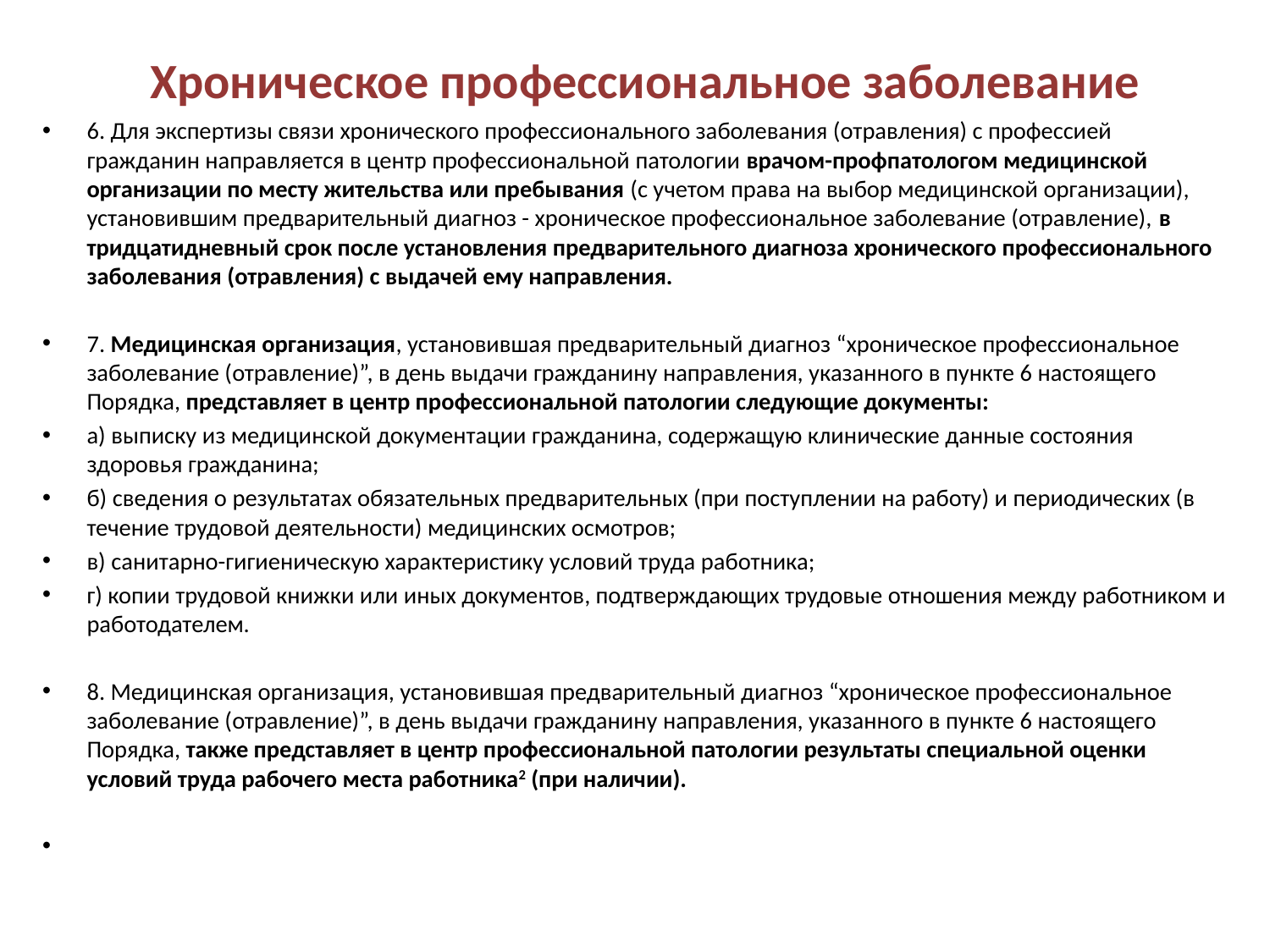

# Хроническое профессиональное заболевание
6. Для экспертизы связи хронического профессионального заболевания (отравления) с профессией гражданин направляется в центр профессиональной патологии врачом-профпатологом медицинской организации по месту жительства или пребывания (с учетом права на выбор медицинской организации), установившим предварительный диагноз - хроническое профессиональное заболевание (отравление), в тридцатидневный срок после установления предварительного диагноза хронического профессионального заболевания (отравления) с выдачей ему направления.

7. Медицинская организация, установившая предварительный диагноз “хроническое профессиональное заболевание (отравление)”, в день выдачи гражданину направления, указанного в пункте 6 настоящего Порядка, представляет в центр профессиональной патологии следующие документы:
а) выписку из медицинской документации гражданина, содержащую клинические данные состояния здоровья гражданина;
б) сведения о результатах обязательных предварительных (при поступлении на работу) и периодических (в течение трудовой деятельности) медицинских осмотров;
в) санитарно-гигиеническую характеристику условий труда работника;
г) копии трудовой книжки или иных документов, подтверждающих трудовые отношения между работником и работодателем.

8. Медицинская организация, установившая предварительный диагноз “хроническое профессиональное заболевание (отравление)”, в день выдачи гражданину направления, указанного в пункте 6 настоящего Порядка, также представляет в центр профессиональной патологии результаты специальной оценки условий труда рабочего места работника2 (при наличии).